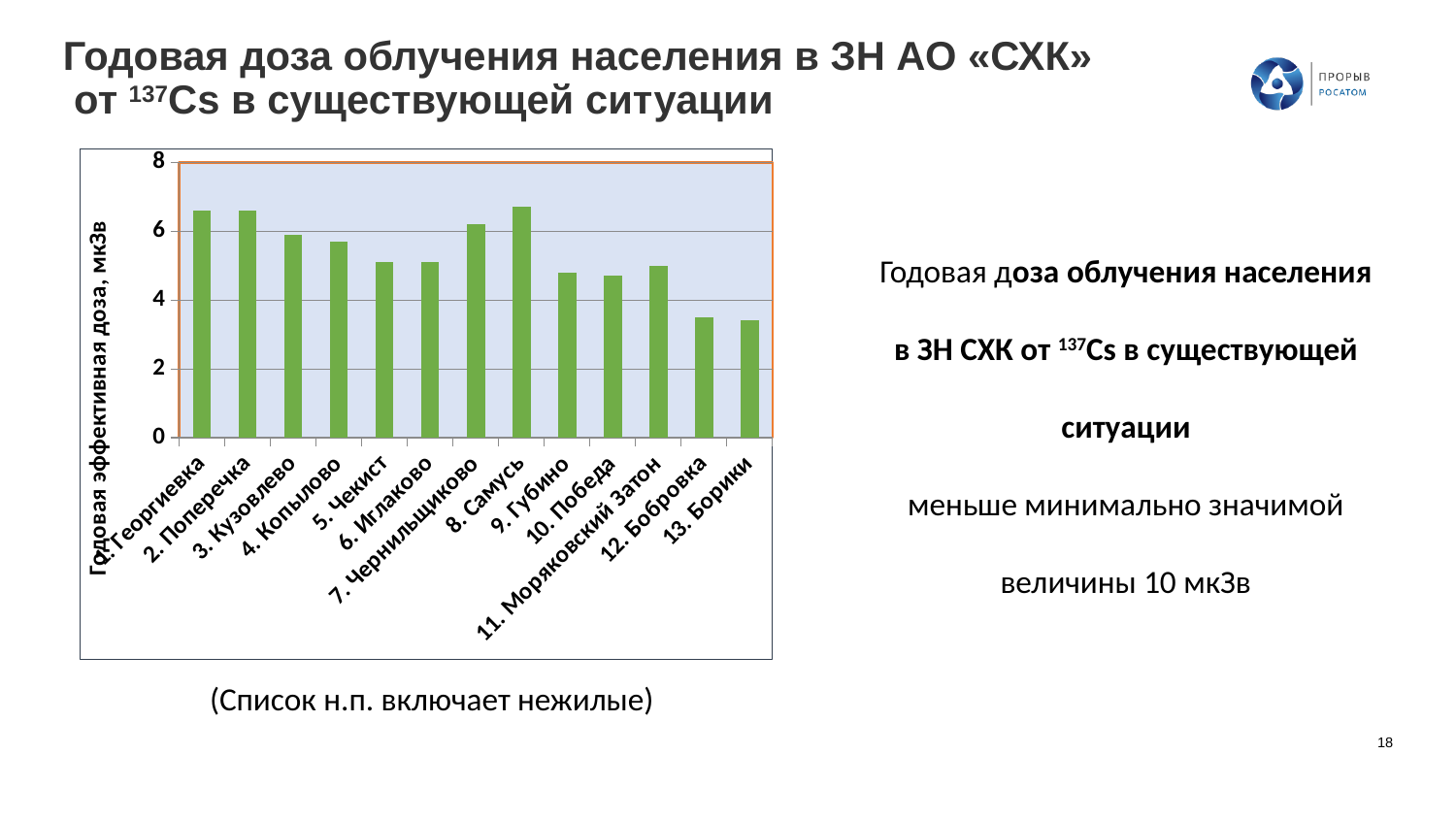

# Годовая доза облучения населения в ЗН АО «СХК» от 137Cs в существующей ситуации

### Chart

| Category | Сумма, мкЗв |
|---|---|
| 1. Георгиевка | 6.6 |
| 2. Поперечка | 6.6 |
| 3. Кузовлево | 5.9 |
| 4. Копылово | 5.7 |
| 5. Чекист | 5.1 |
| 6. Иглаково | 5.1 |
| 7. Чернильщиково | 6.2 |
| 8. Самусь | 6.7 |
| 9. Губино | 4.8 |
| 10. Победа | 4.7 |
| 11. Моряковский Затон | 5.0 |
| 12. Бобровка | 3.5 |
| 13. Борики | 3.4 |
Годовая доза облучения населения в ЗН СХК от 137Cs в существующей ситуации
меньше минимально значимой величины 10 мкЗв
(Список н.п. включает нежилые)